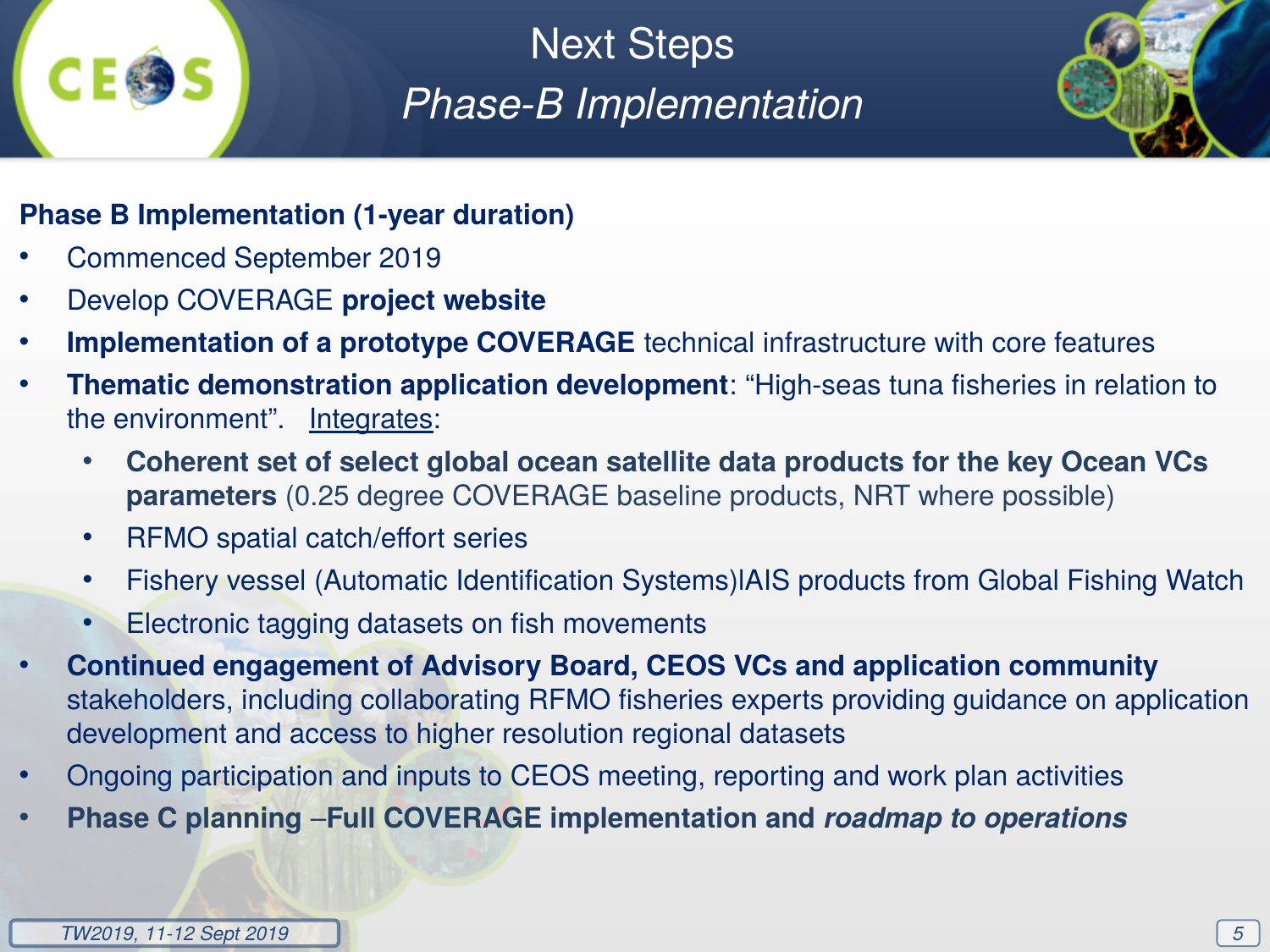

Next Steps
Phase-B Implementation
Phase B Implementation (1-year duration)
Commenced September 2019
Develop COVERAGE project website
Implementation of a prototype COVERAGE technical infrastructure with core features
Thematic demonstration application development: “High-seas tuna fisheries in relation to the environment”.   Integrates:
Coherent set of select global ocean satellite data products for the key Ocean VCs parameters (0.25 degree COVERAGE baseline products, NRT where possible)
RFMO spatial catch/effort series
Fishery vessel (Automatic Identification Systems)lAIS products from Global Fishing Watch
Electronic tagging datasets on fish movements
Continued engagement of Advisory Board, CEOS VCs and application community stakeholders, including collaborating RFMO fisheries experts providing guidance on application development and access to higher resolution regional datasets
Ongoing participation and inputs to CEOS meeting, reporting and work plan activities
Phase C planning –Full COVERAGE implementation and roadmap to operations

5